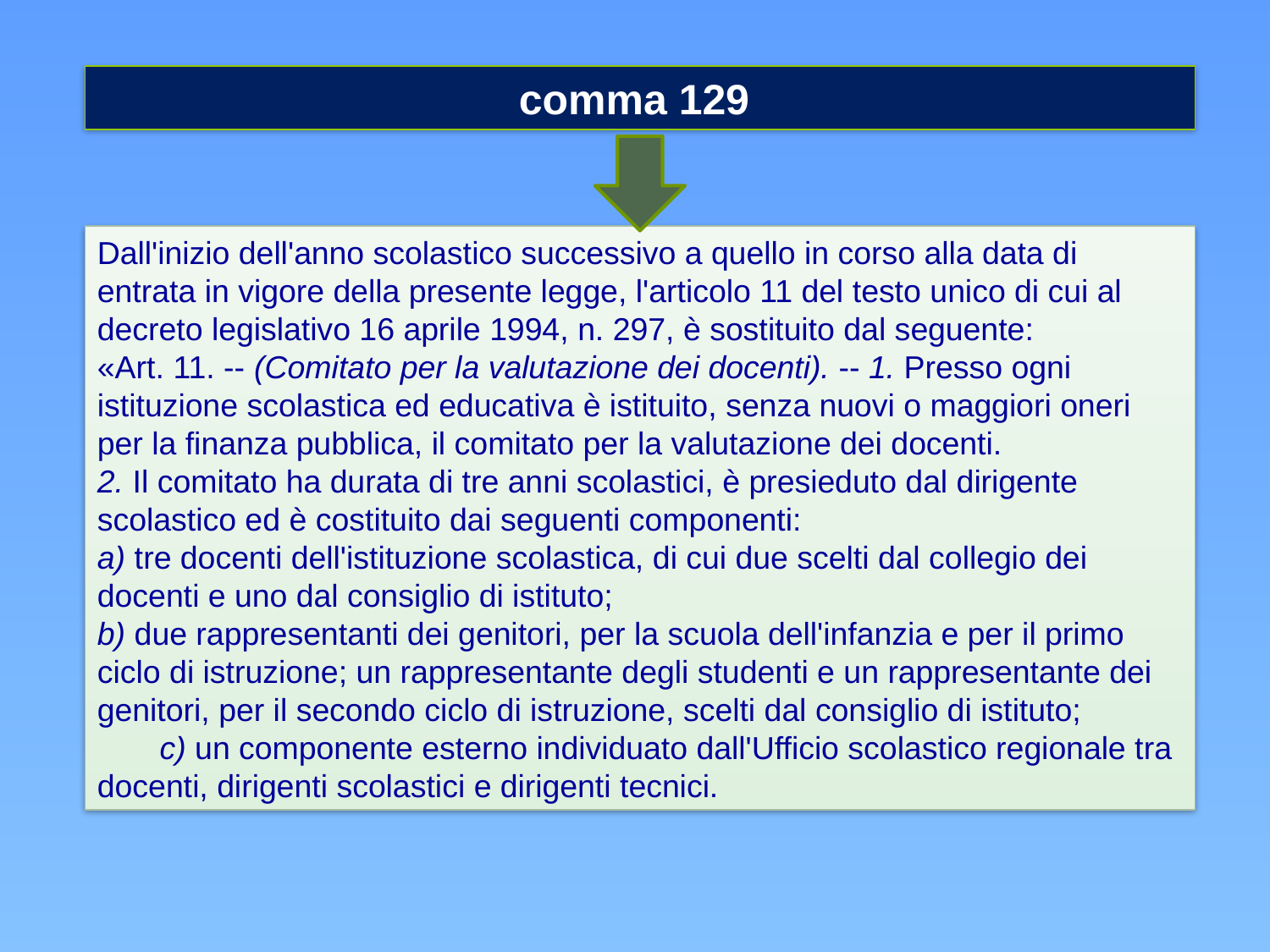

comma 129

Dall'inizio dell'anno scolastico successivo a quello in corso alla data di entrata in vigore della presente legge, l'articolo 11 del testo unico di cui al decreto legislativo 16 aprile 1994, n. 297, è sostituito dal seguente:
«Art. 11. -- (Comitato per la valutazione dei docenti). -- 1. Presso ogni istituzione scolastica ed educativa è istituito, senza nuovi o maggiori oneri per la finanza pubblica, il comitato per la valutazione dei docenti.
2. Il comitato ha durata di tre anni scolastici, è presieduto dal dirigente scolastico ed è costituito dai seguenti componenti:
a) tre docenti dell'istituzione scolastica, di cui due scelti dal collegio dei docenti e uno dal consiglio di istituto;
b) due rappresentanti dei genitori, per la scuola dell'infanzia e per il primo ciclo di istruzione; un rappresentante degli studenti e un rappresentante dei genitori, per il secondo ciclo di istruzione, scelti dal consiglio di istituto;
       c) un componente esterno individuato dall'Ufficio scolastico regionale tra docenti, dirigenti scolastici e dirigenti tecnici.